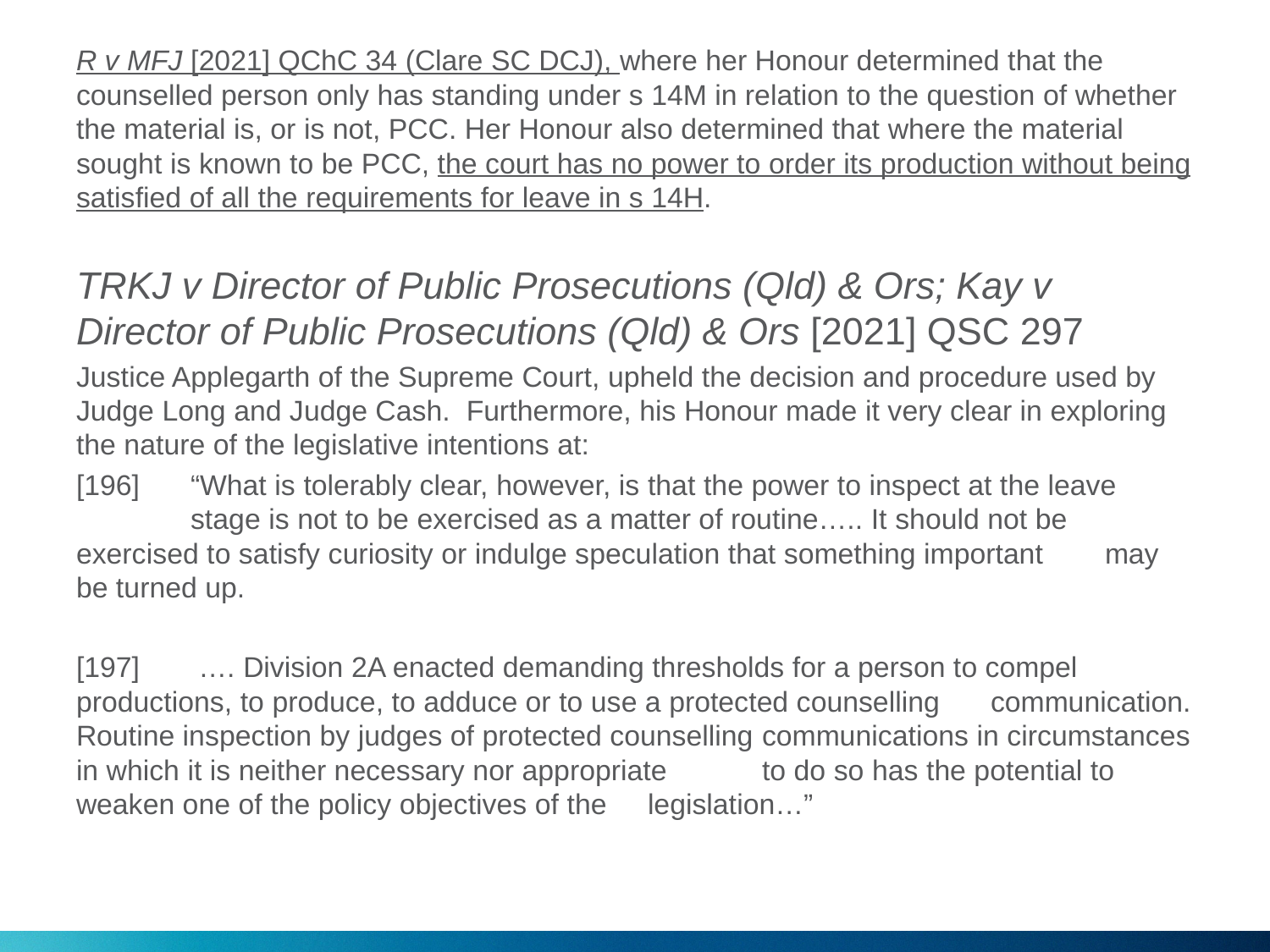

R v MFJ [2021] QChC 34 (Clare SC DCJ), where her Honour determined that the counselled person only has standing under s 14M in relation to the question of whether the material is, or is not, PCC. Her Honour also determined that where the material sought is known to be PCC, the court has no power to order its production without being satisfied of all the requirements for leave in s 14H.

TRKJ v Director of Public Prosecutions (Qld) & Ors; Kay v Director of Public Prosecutions (Qld) & Ors [2021] QSC 297
Justice Applegarth of the Supreme Court, upheld the decision and procedure used by Judge Long and Judge Cash.  Furthermore, his Honour made it very clear in exploring the nature of the legislative intentions at:
[196]	“What is tolerably clear, however, is that the power to inspect at the leave 	stage is not to be exercised as a matter of routine….. It should not be 	exercised to satisfy curiosity or indulge speculation that something important 	may be turned up.

[197] 	 …. Division 2A enacted demanding thresholds for a person to compel 	productions, to produce, to adduce or to use a protected counselling 	communication. Routine inspection by judges of protected counselling 	communications in circumstances in which it is neither necessary nor appropriate 	to do so has the potential to weaken one of the policy objectives of the 	legislation…”